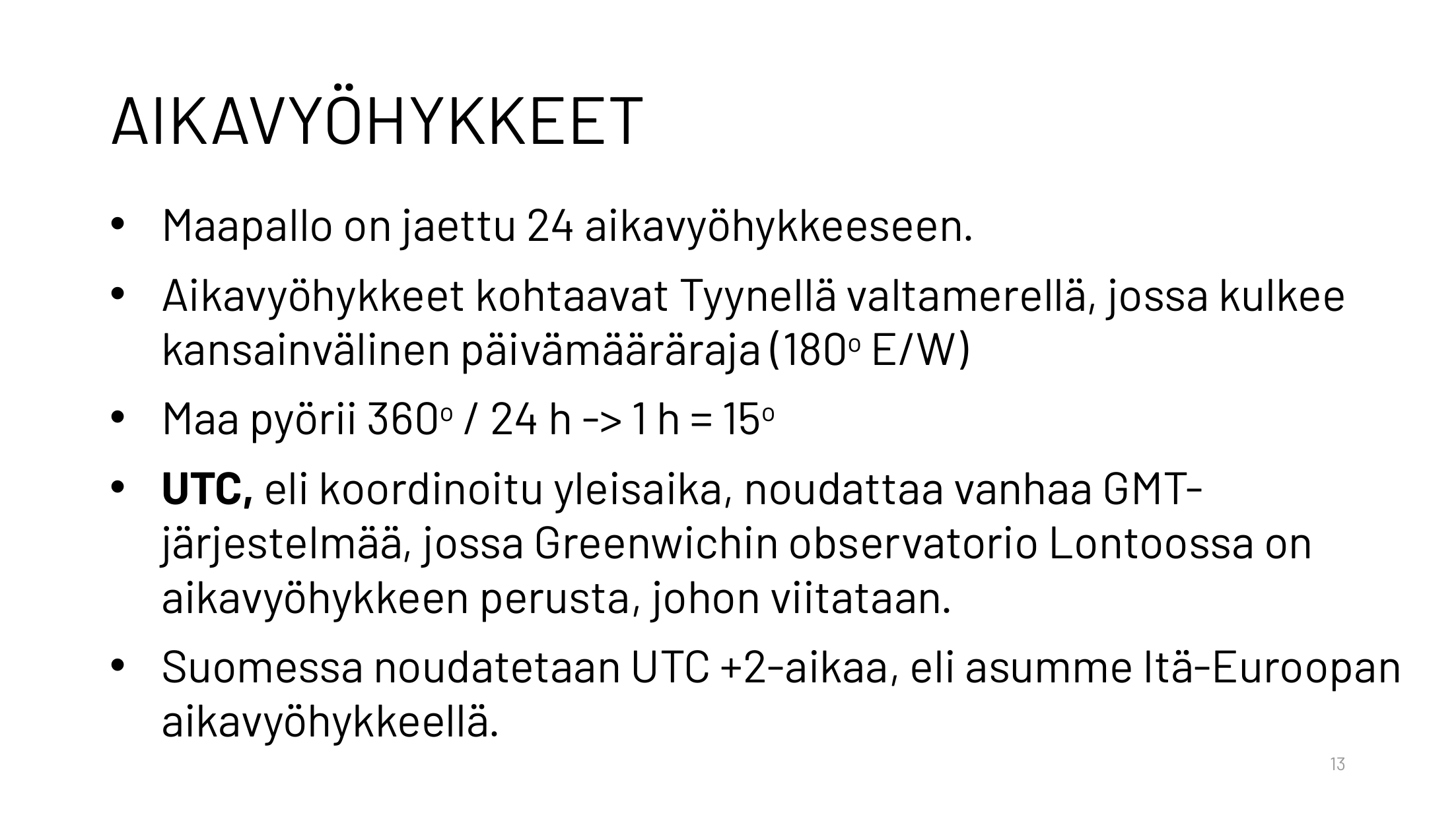

# AIKAVYÖHYKKEET
Maapallo on jaettu 24 aikavyöhykkeeseen.
Aikavyöhykkeet kohtaavat Tyynellä valtamerellä, jossa kulkee kansainvälinen päivämääräraja (180o E/W)
Maa pyörii 360o / 24 h -> 1 h = 15o
UTC, eli koordinoitu yleisaika, noudattaa vanhaa GMT-järjestelmää, jossa Greenwichin observatorio Lontoossa on aikavyöhykkeen perusta, johon viitataan.
Suomessa noudatetaan UTC +2-aikaa, eli asumme Itä-Euroopan aikavyöhykkeellä.
13